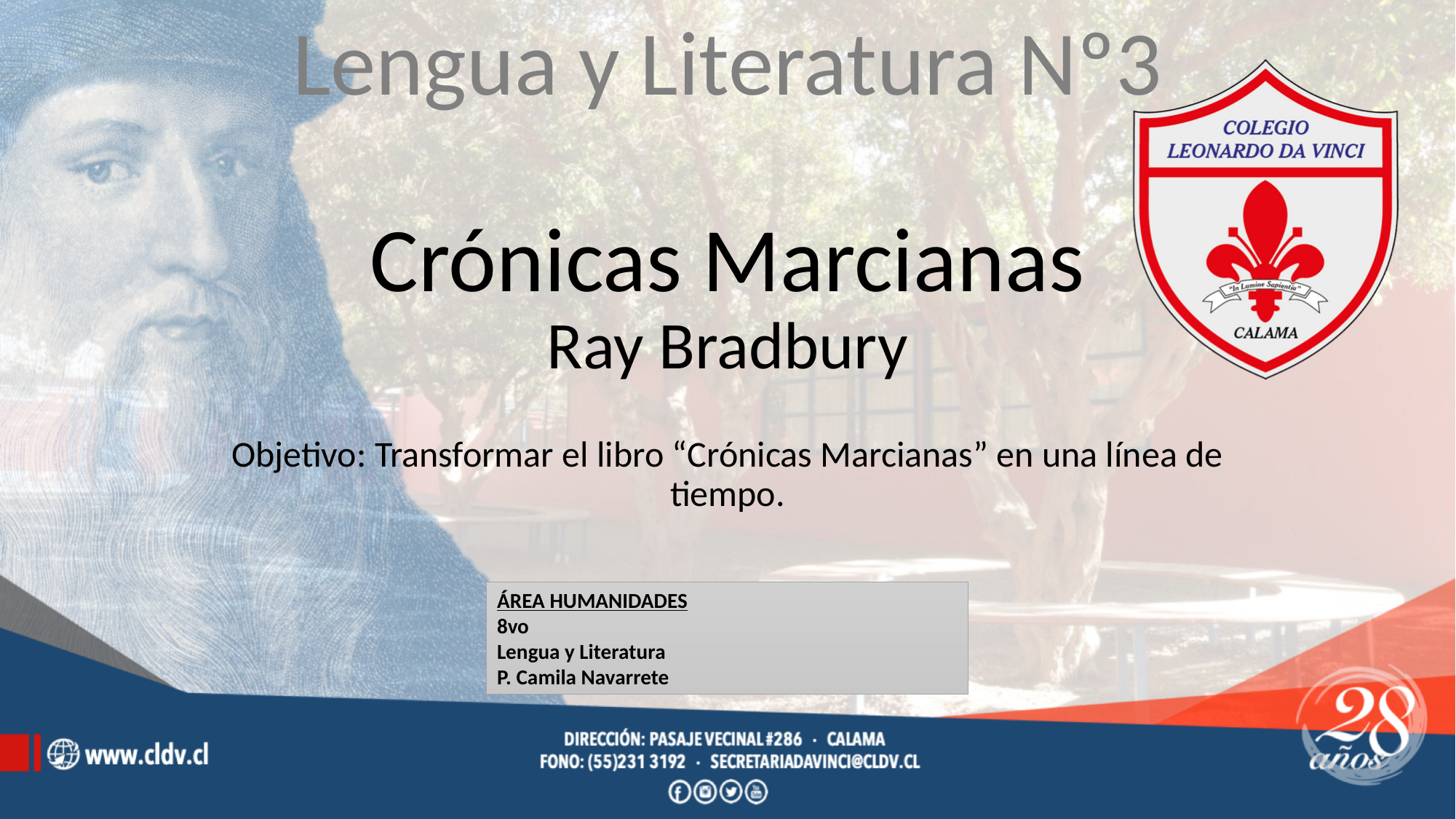

# Lengua y Literatura Nº3 Crónicas Marcianas Ray Bradbury
Objetivo: Transformar el libro “Crónicas Marcianas” en una línea de tiempo.
ÁREA HUMANIDADES
8vo
Lengua y Literatura
P. Camila Navarrete